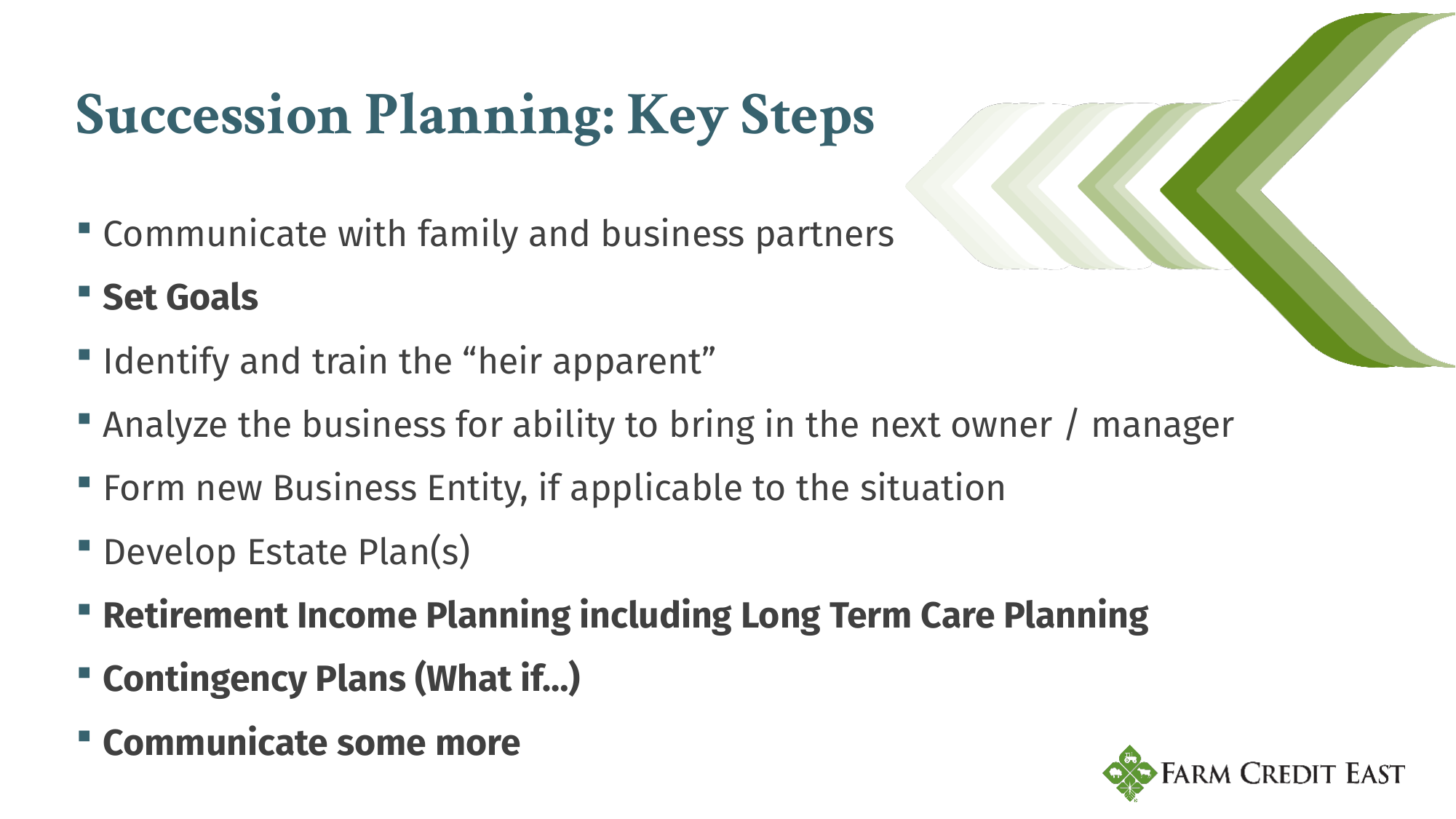

# Succession Planning: Key Steps
Communicate with family and business partners
Set Goals
Identify and train the “heir apparent”
Analyze the business for ability to bring in the next owner / manager
Form new Business Entity, if applicable to the situation
Develop Estate Plan(s)
Retirement Income Planning including Long Term Care Planning
Contingency Plans (What if…)
Communicate some more